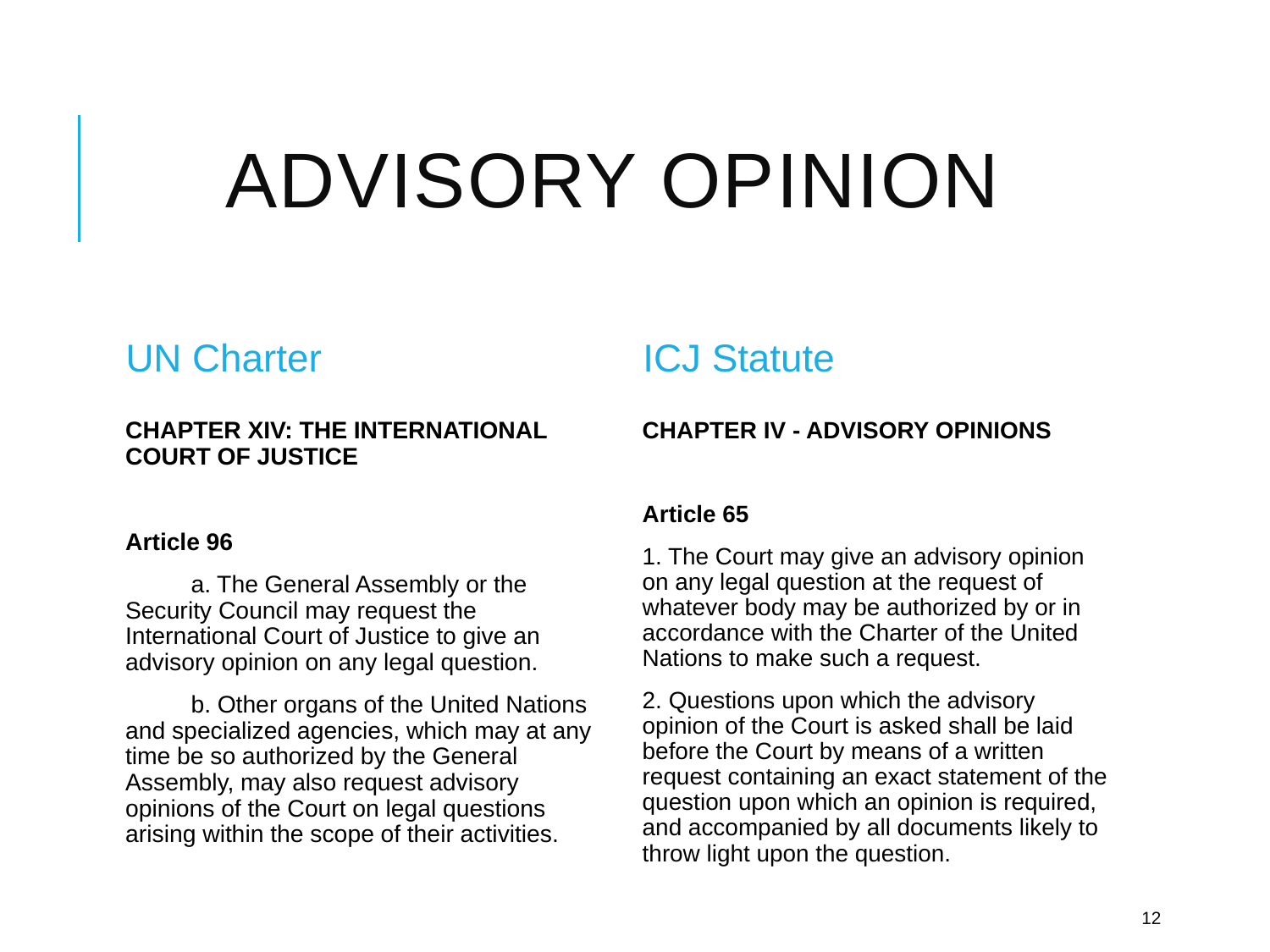

# Advisory Opinion
UN Charter
ICJ Statute
CHAPTER XIV: THE INTERNATIONAL COURT OF JUSTICE

Article 96
          a. The General Assembly or the Security Council may request the International Court of Justice to give an advisory opinion on any legal question.
          b. Other organs of the United Nations and specialized agencies, which may at any time be so authorized by the General Assembly, may also request advisory opinions of the Court on legal questions arising within the scope of their activities.
CHAPTER IV - ADVISORY OPINIONS

Article 65
1. The Court may give an advisory opinion on any legal question at the request of whatever body may be authorized by or in accordance with the Charter of the United Nations to make such a request.
2. Questions upon which the advisory opinion of the Court is asked shall be laid before the Court by means of a written request containing an exact statement of the question upon which an opinion is required, and accompanied by all documents likely to throw light upon the question.

12